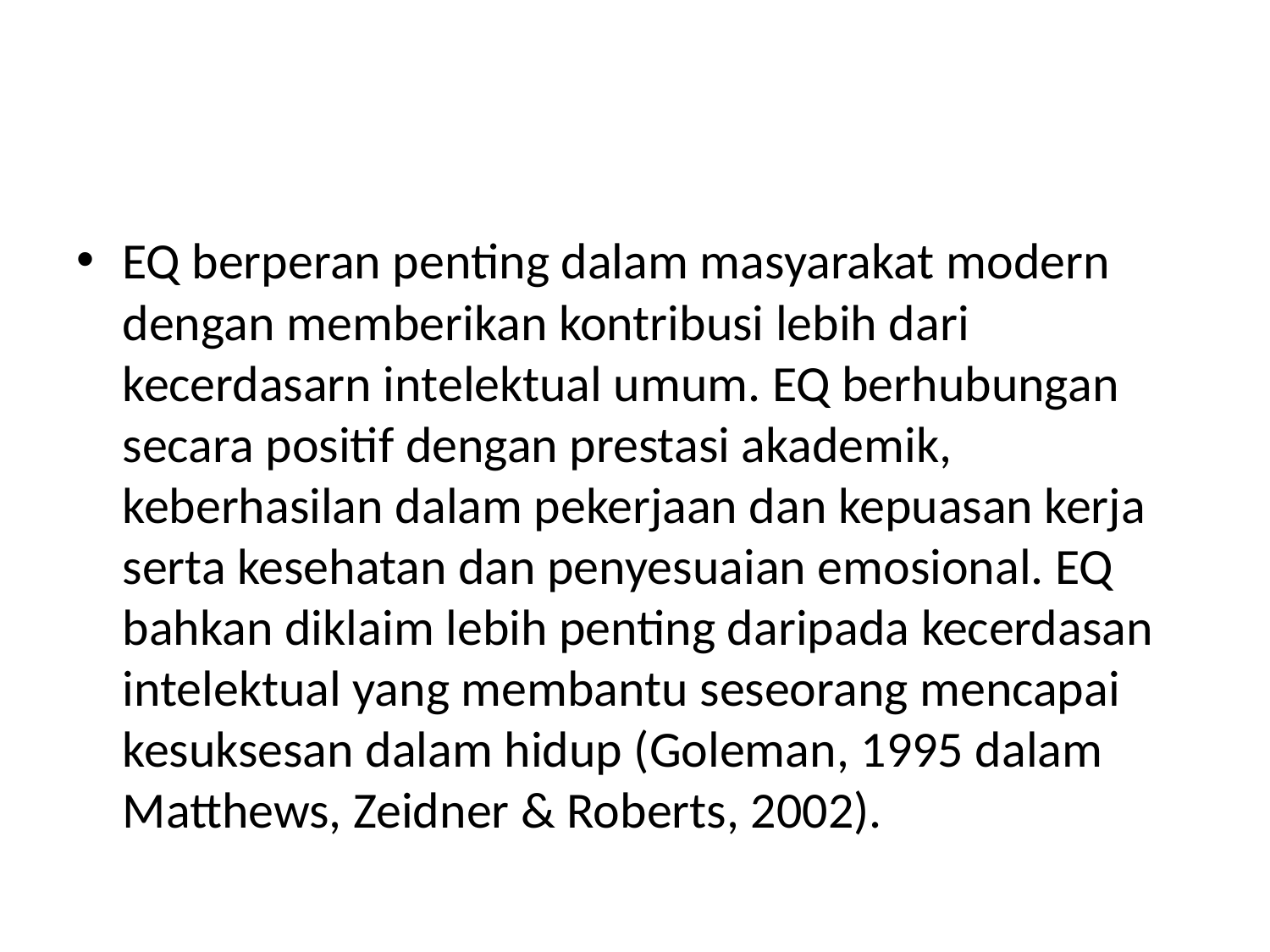

#
EQ berperan penting dalam masyarakat modern dengan memberikan kontribusi lebih dari kecerdasarn intelektual umum. EQ berhubungan secara positif dengan prestasi akademik, keberhasilan dalam pekerjaan dan kepuasan kerja serta kesehatan dan penyesuaian emosional. EQ bahkan diklaim lebih penting daripada kecerdasan intelektual yang membantu seseorang mencapai kesuksesan dalam hidup (Goleman, 1995 dalam Matthews, Zeidner & Roberts, 2002).